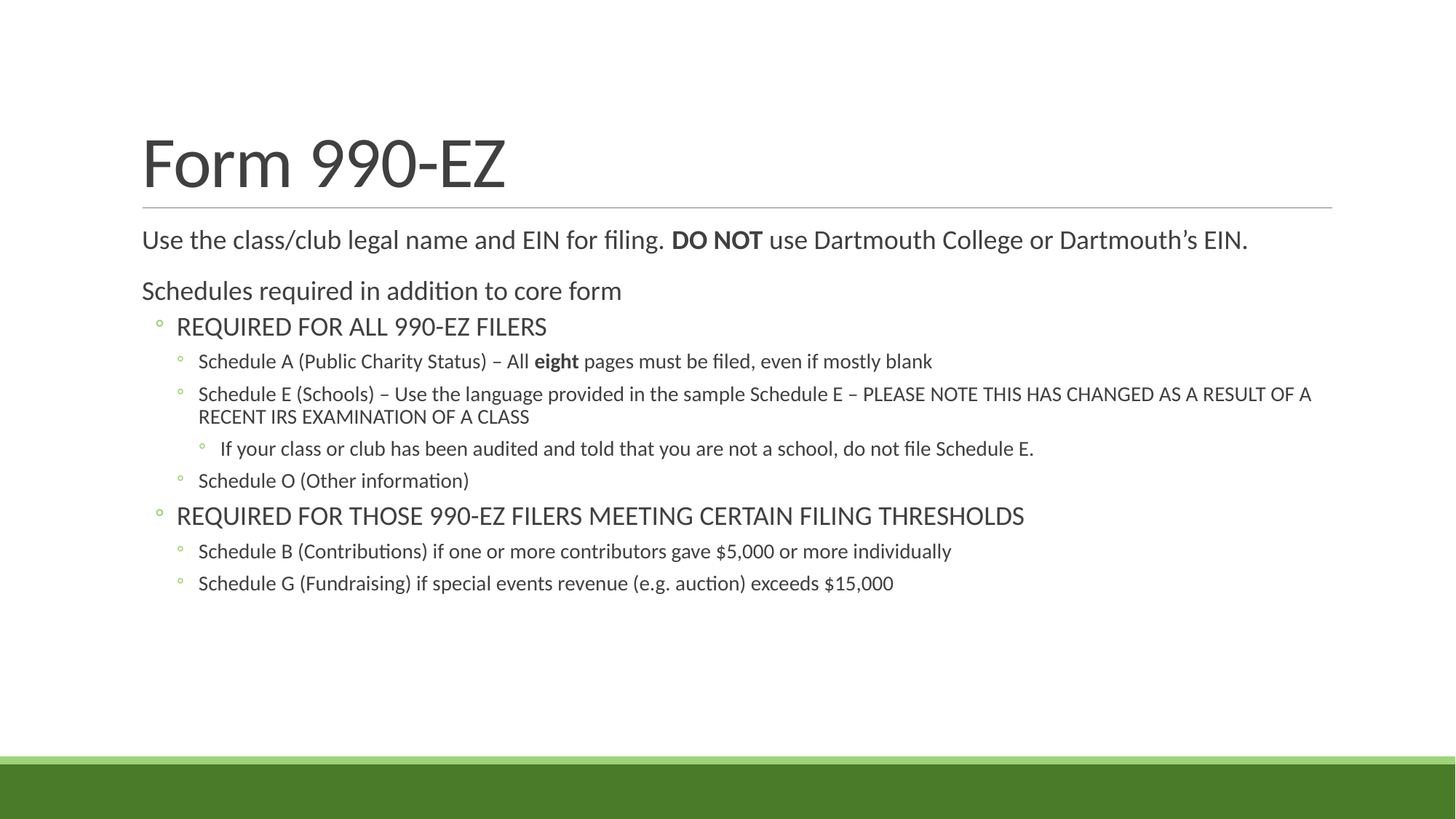

# Form 990-EZ
Use the class/club legal name and EIN for filing. DO NOT use Dartmouth College or Dartmouth’s EIN.
Schedules required in addition to core form
REQUIRED FOR ALL 990-EZ FILERS
Schedule A (Public Charity Status) – All eight pages must be filed, even if mostly blank
Schedule E (Schools) – Use the language provided in the sample Schedule E – PLEASE NOTE THIS HAS CHANGED AS A RESULT OF A RECENT IRS EXAMINATION OF A CLASS
If your class or club has been audited and told that you are not a school, do not file Schedule E.
Schedule O (Other information)
REQUIRED FOR THOSE 990-EZ FILERS MEETING CERTAIN FILING THRESHOLDS
Schedule B (Contributions) if one or more contributors gave $5,000 or more individually
Schedule G (Fundraising) if special events revenue (e.g. auction) exceeds $15,000